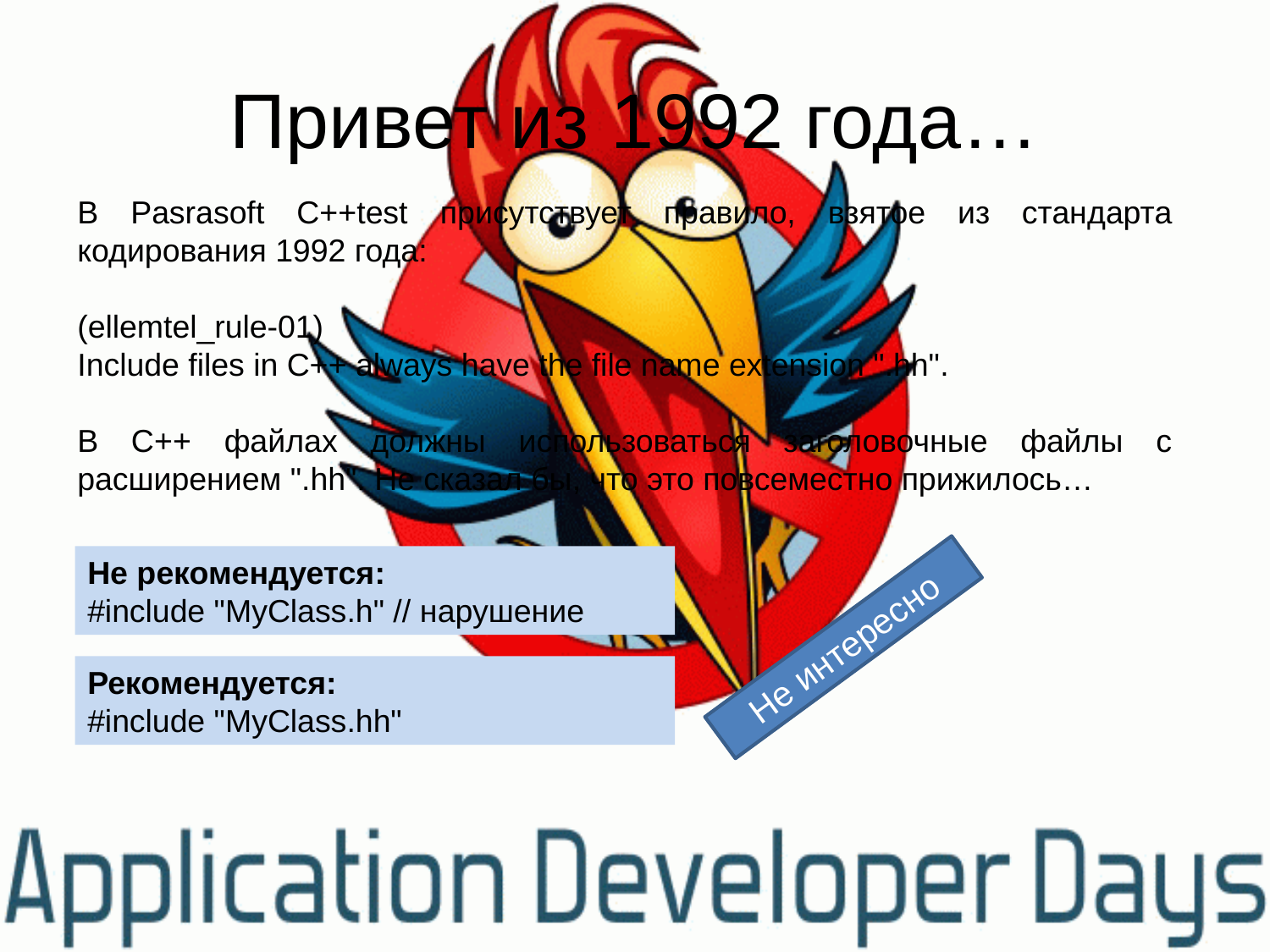

# Привет из 1992 года…
В Pasrasoft C++test присутствует правило, взятое из стандарта кодирования 1992 года:

(ellemtel_rule-01)
Include files in C++ always have the file name extension ".hh".

В С++ файлах должны использоваться заголовочные файлы с расширением ".hh". Не сказал бы, что это повсеместно прижилось…
Не рекомендуется:
#include "MyClass.h" // нарушение
Не интересно
Рекомендуется:
#include "MyClass.hh"